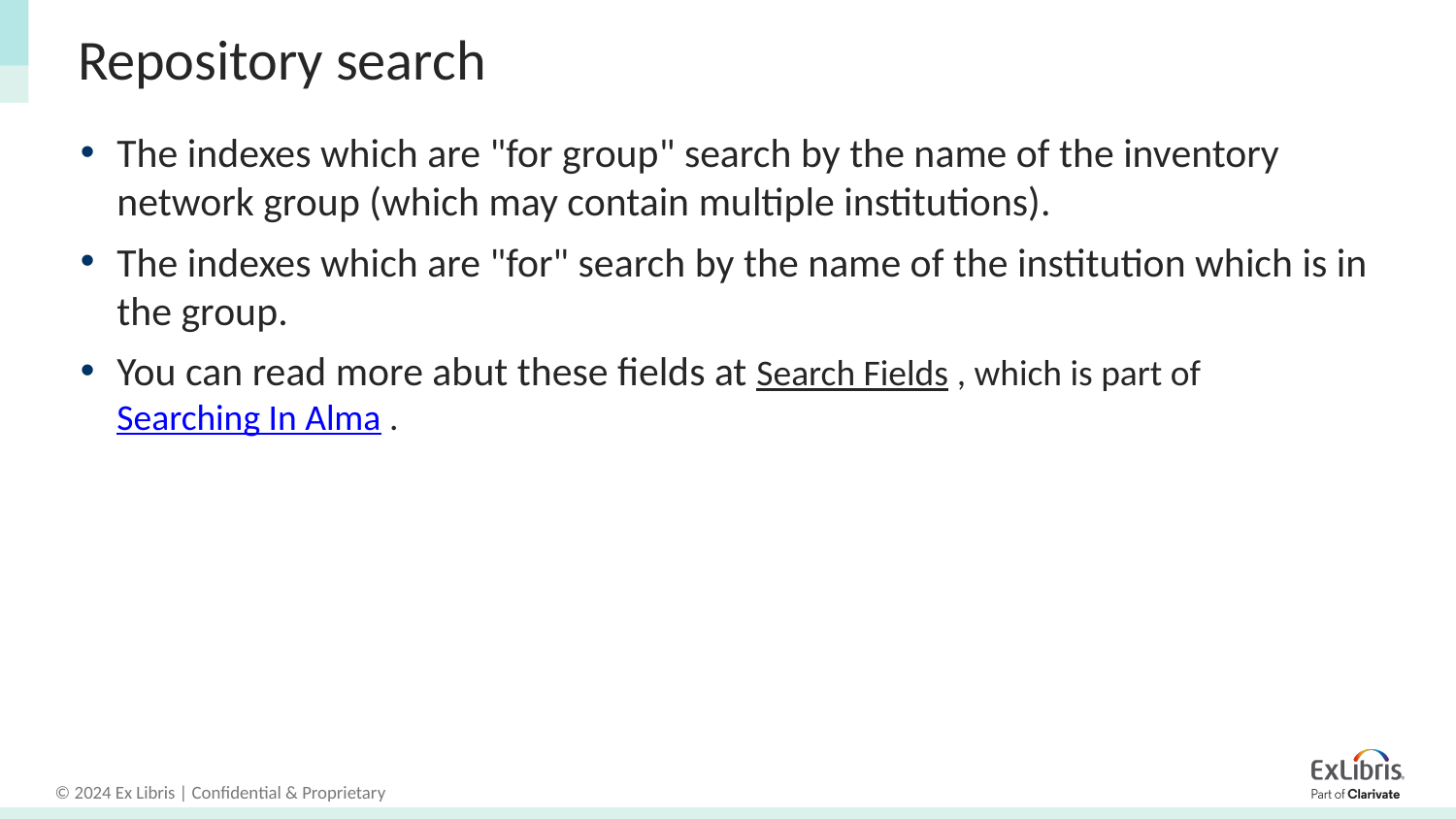

# Repository search
The indexes which are "for group" search by the name of the inventory network group (which may contain multiple institutions).
The indexes which are "for" search by the name of the institution which is in the group.
You can read more abut these fields at Search Fields , which is part of Searching In Alma .